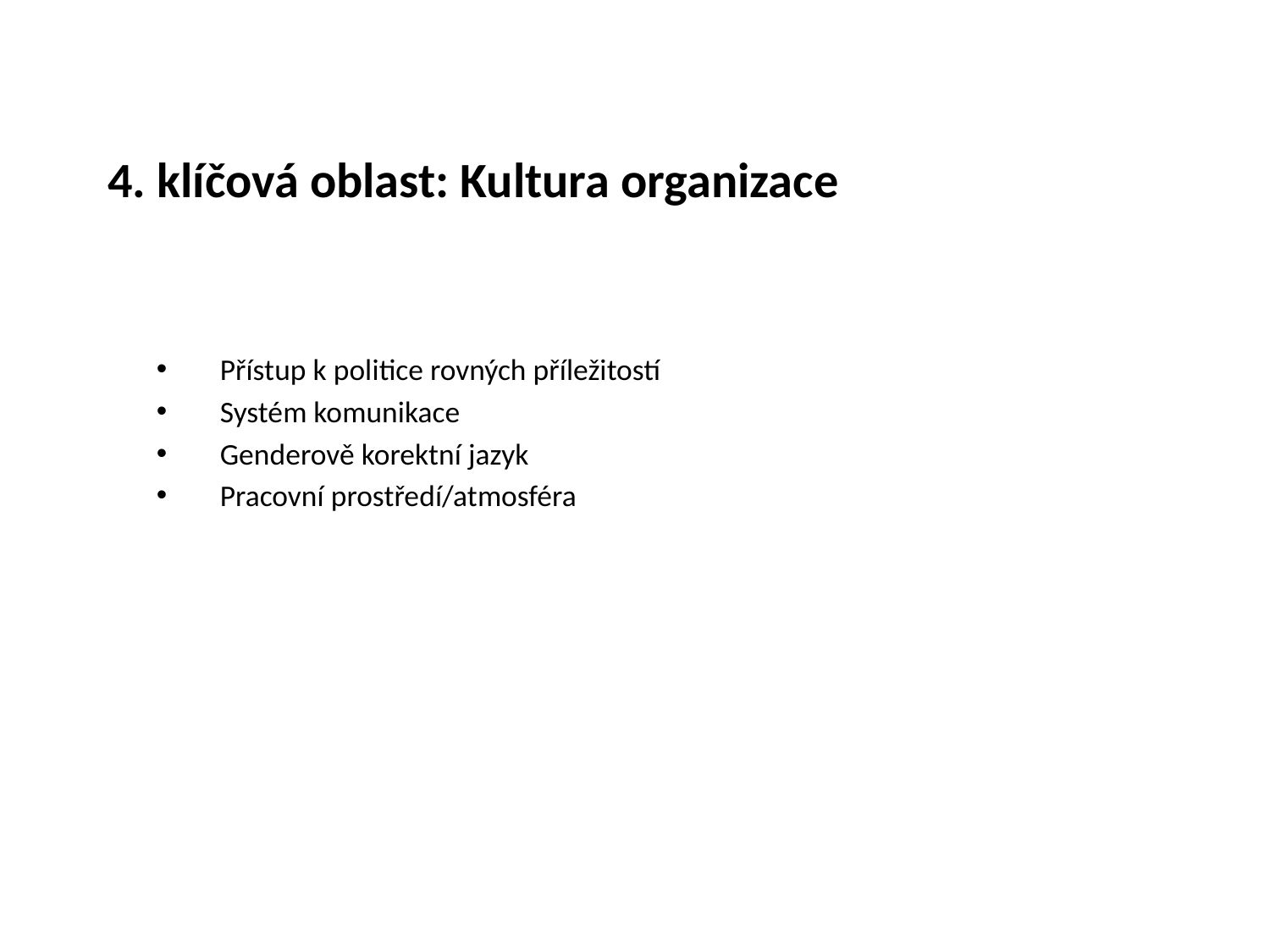

# 4. klíčová oblast: Kultura organizace

Přístup k politice rovných příležitostí
Systém komunikace
Genderově korektní jazyk
Pracovní prostředí/atmosféra